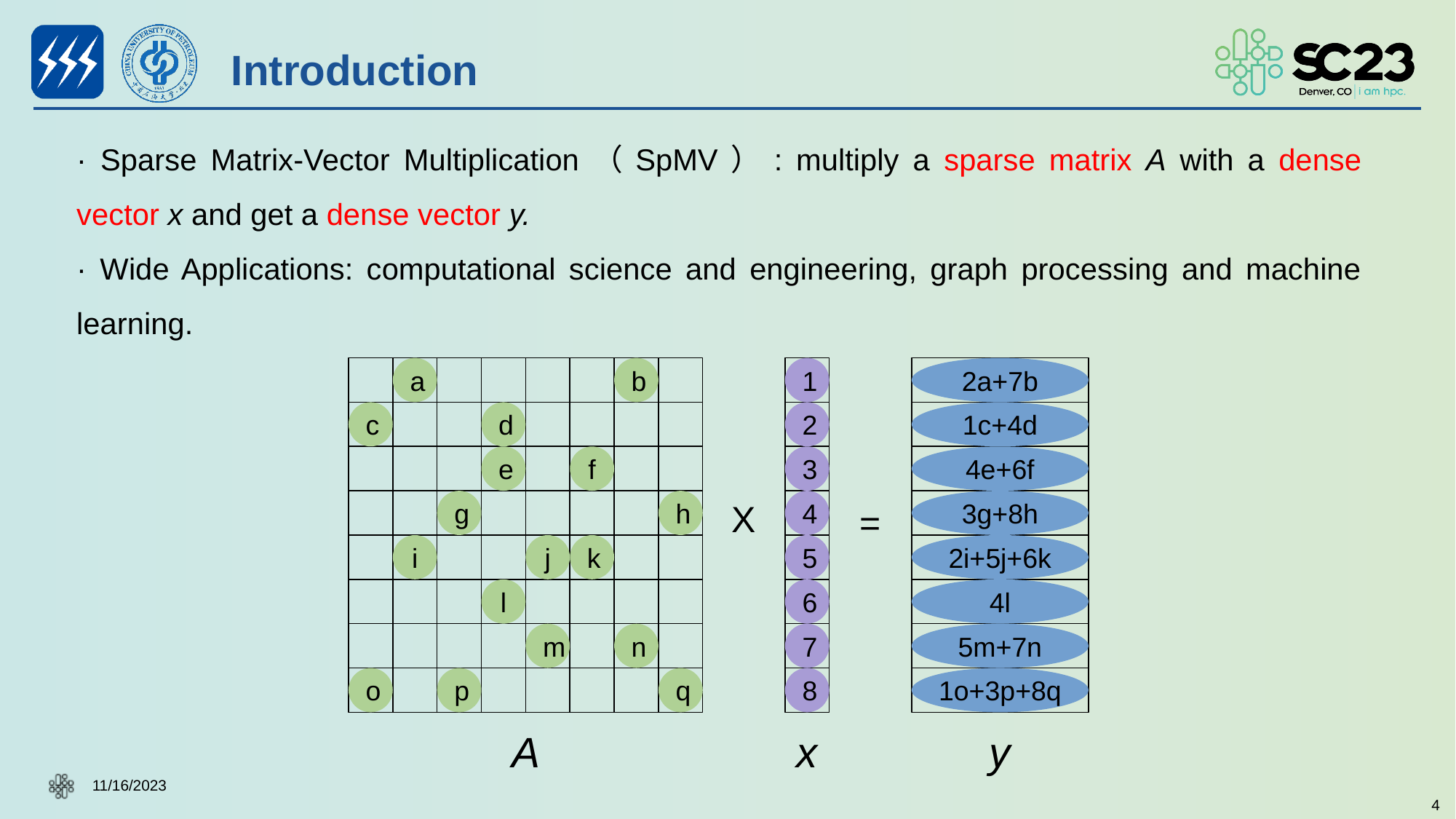

Introduction
· Sparse Matrix-Vector Multiplication（SpMV）: multiply a sparse matrix A with a dense vector x and get a dense vector y.
· Wide Applications: computational science and engineering, graph processing and machine learning.

a

b

1

2a+7b

c
d

2
1c+4d

e

f

3

4e+6f

X

g

h
4
3g+8h
=

i

j

k

5

2i+5j+6k

l

6
4l

m

n

7

5m+7n

o
p

q
8
1o+3p+8q
A
x
y
4